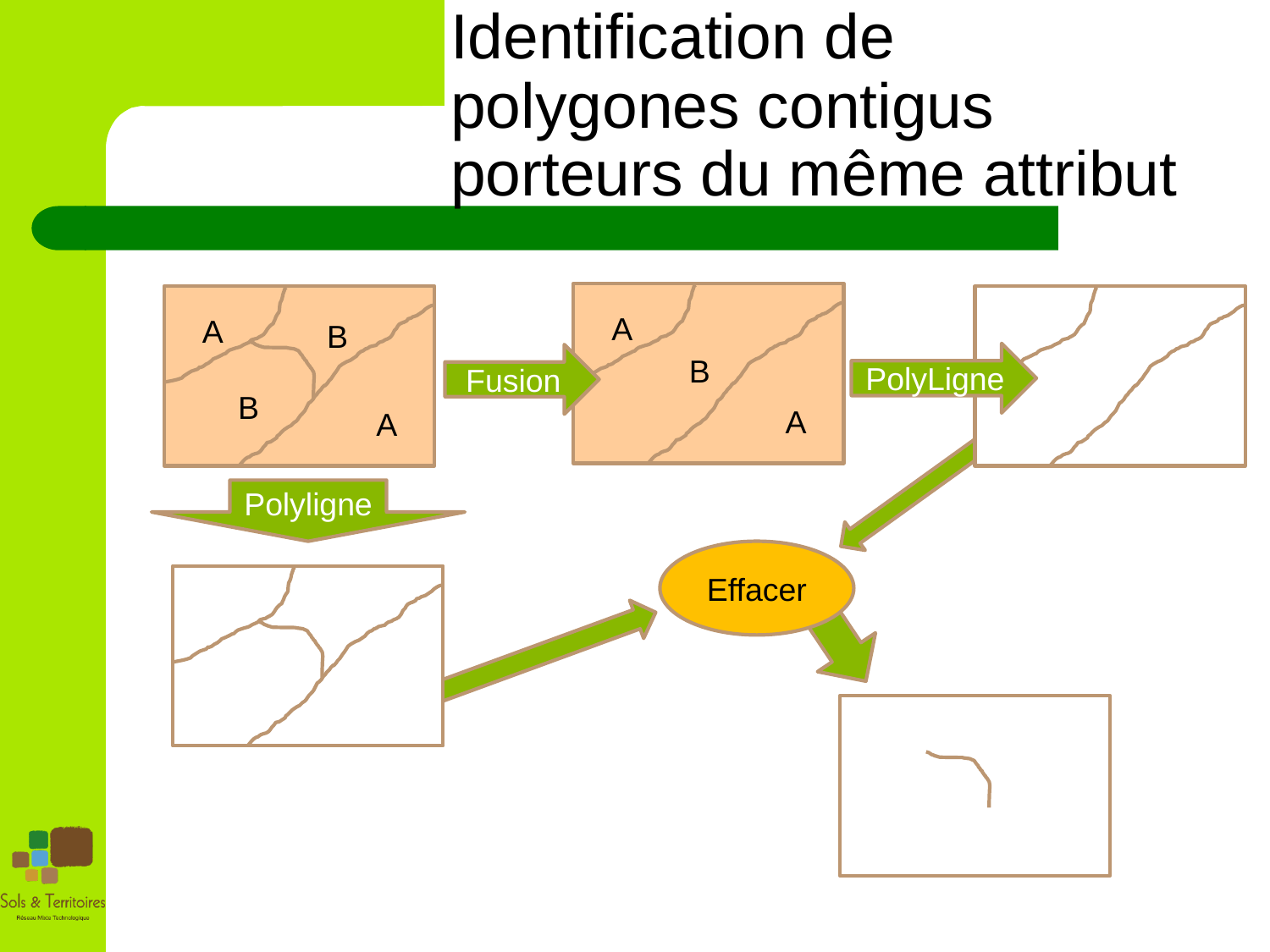

# Identification de polygones contigus porteurs du même attribut

A

B

B
A

A

PolyLigne
Fusion
B
A

Polyligne
Effacer